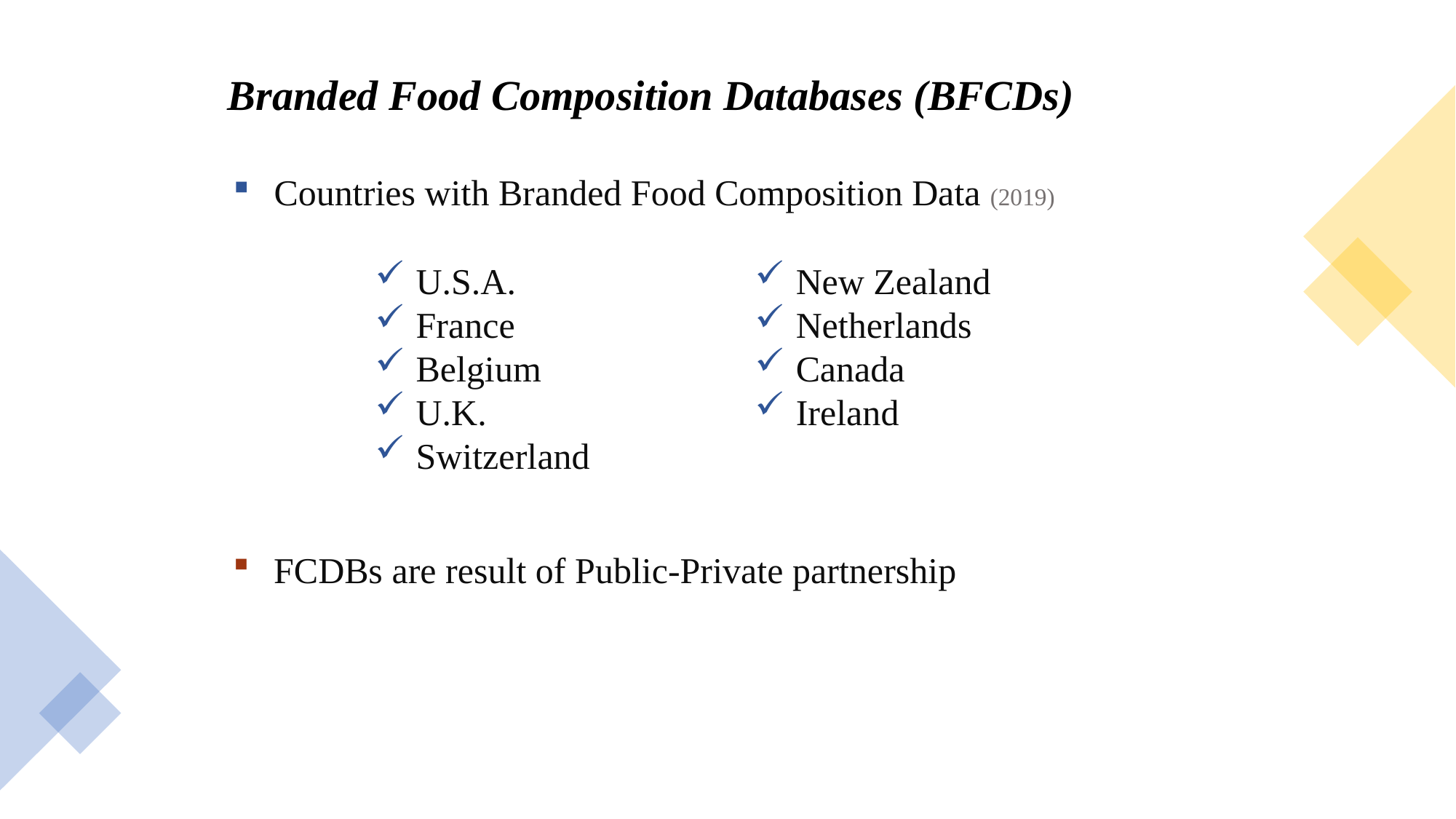

Branded Food Composition Databases (BFCDs)

Countries with Branded Food Composition Data (2019)
U.S.A.
France
Belgium
U.K.
Switzerland

New Zealand
Netherlands
Canada
Ireland

FCDBs are result of Public-Private partnership